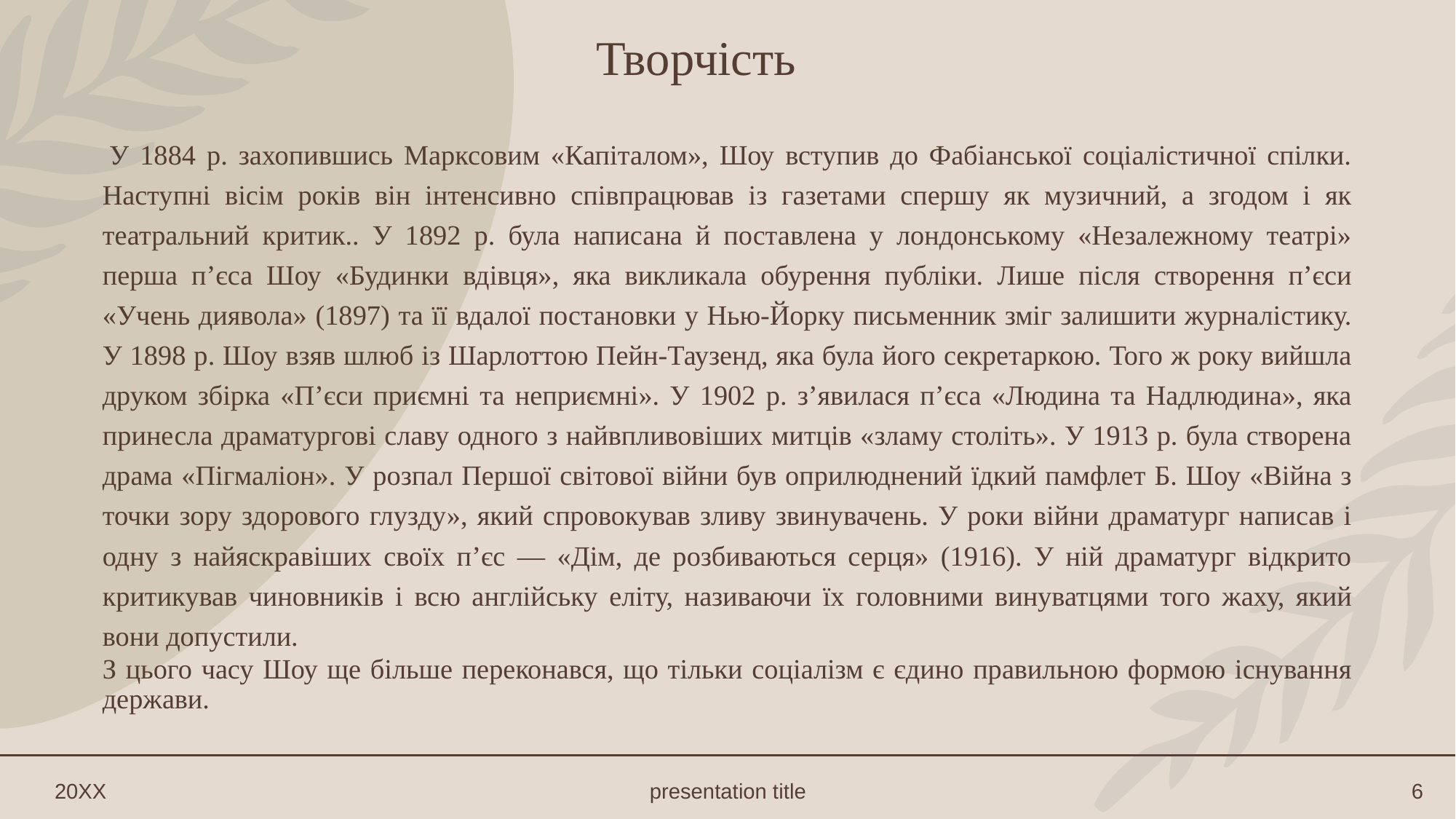

# Творчість
 У 1884 р. захопившись Марксовим «Капіталом», Шоу вступив до Фабіанської соціалістичної спілки. Наступні вісім років він інтенсивно співпрацював із газетами спершу як музичний, а згодом і як театральний критик.. У 1892 р. була написана й поставлена у лондонському «Незалежному театрі» перша п’єса Шоу «Будинки вдівця», яка викликала обурення публіки. Лише після створення п’єси «Учень диявола» (1897) та її вдалої постановки у Нью-Йорку письменник зміг залишити журналістику. У 1898 р. Шоу взяв шлюб із Шарлоттою Пейн-Таузенд, яка була його секретаркою. Того ж року вийшла друком збірка «П’єси приємні та неприємні». У 1902 р. з’явилася п’єса «Людина та Надлюдина», яка принесла драматургові славу одного з найвпливовіших митців «зламу століть». У 1913 р. була створена драма «Пігмаліон». У розпал Першої світової війни був оприлюднений їдкий памфлет Б. Шоу «Війна з точки зору здорового глузду», який спровокував зливу звинувачень. У роки війни драматург написав і одну з найяскравіших своїх п’єс — «Дім, де розбиваються серця» (1916). У ній драматург відкрито критикував чиновників і всю англійську еліту, називаючи їх головними винуватцями того жаху, який вони допустили.
З цього часу Шоу ще більше переконався, що тільки соціалізм є єдино правильною формою існування держави.
20XX
presentation title
6